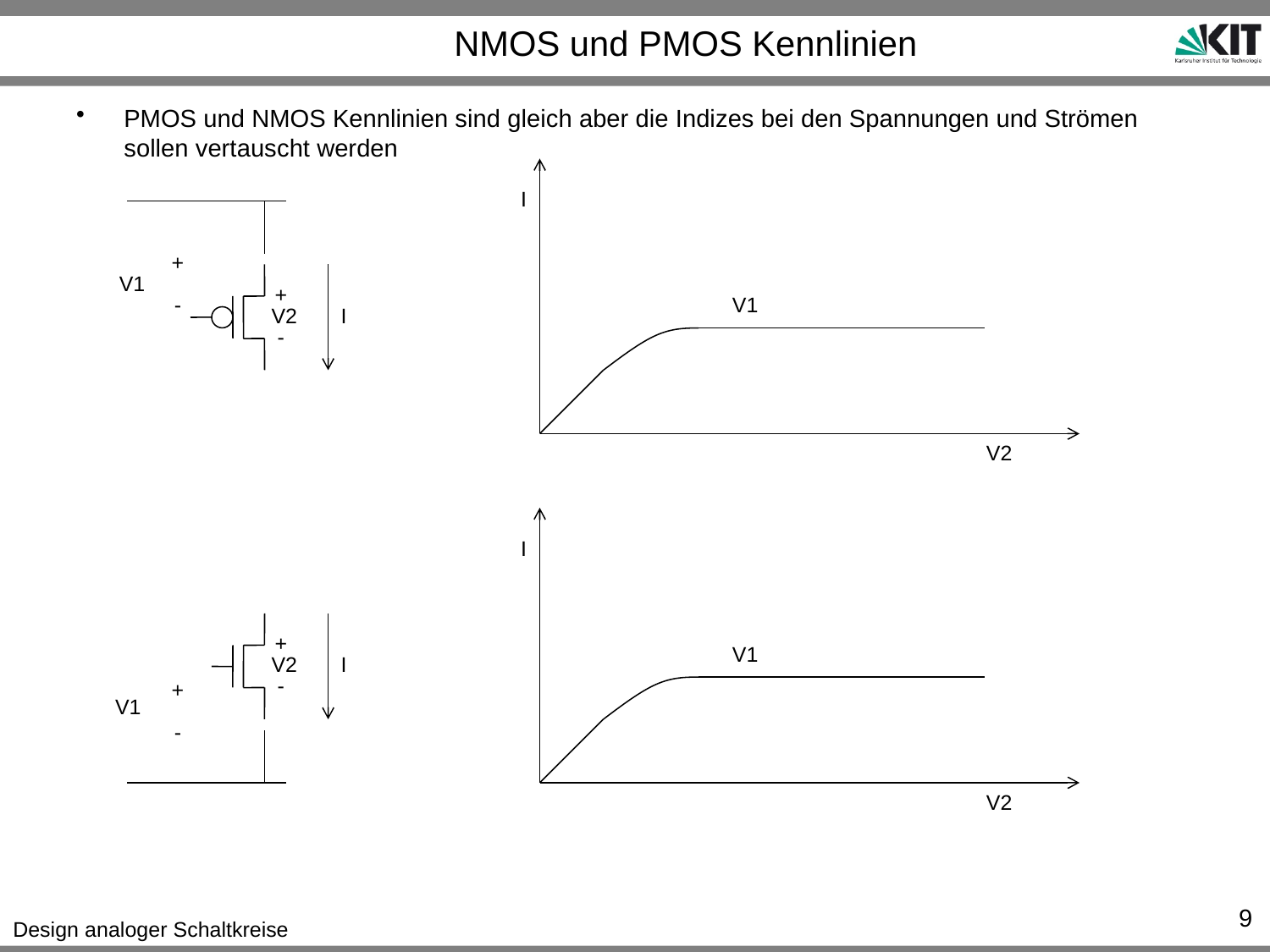

# NMOS und PMOS Kennlinien
PMOS und NMOS Kennlinien sind gleich aber die Indizes bei den Spannungen und Strömen sollen vertauscht werden
I
+
V1

+
-
V1
V2
I
-

V2
I
+
V1

V2
I
-
+

V1
-
V2
9